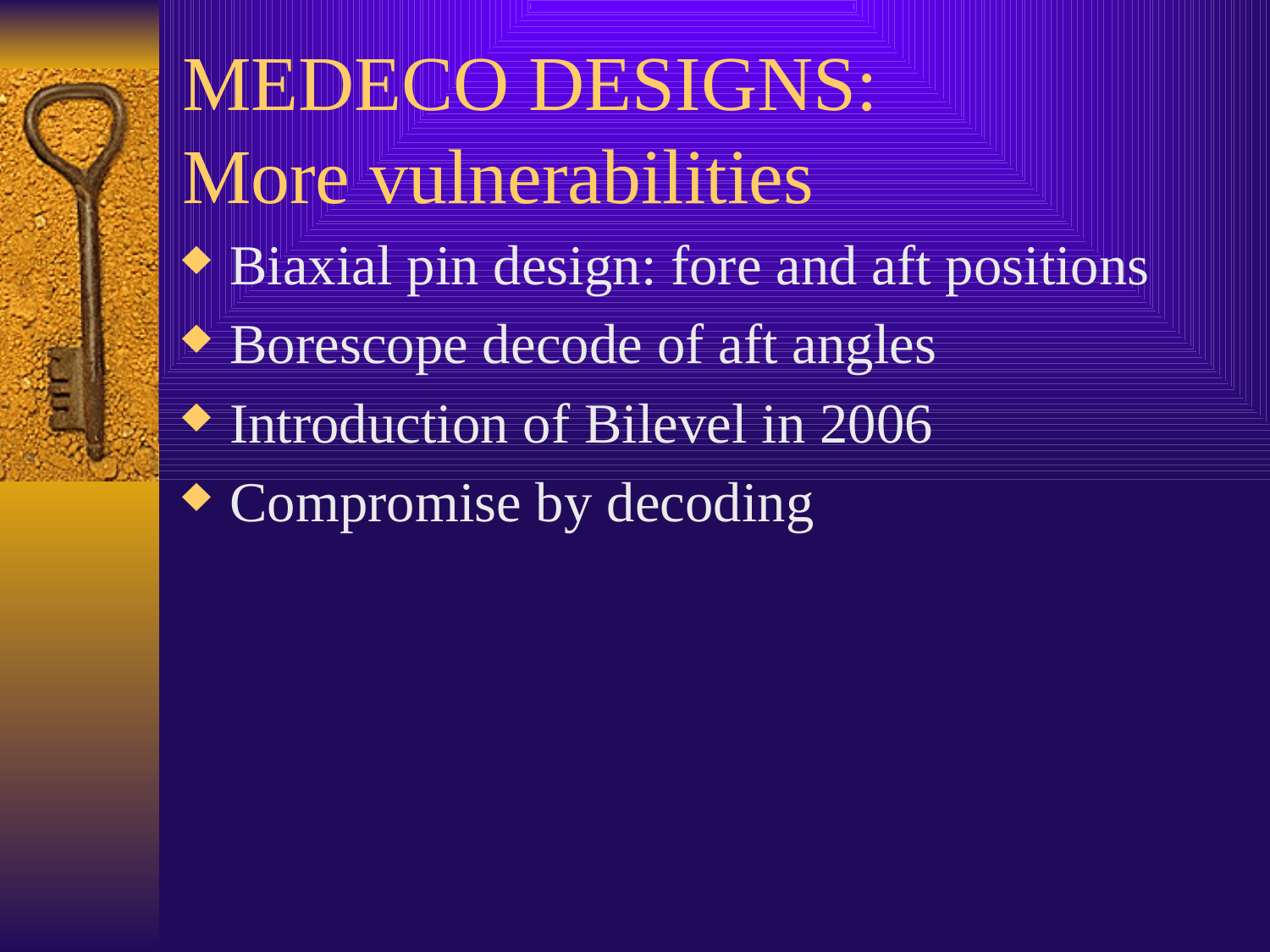

# MEDECO DESIGNS: More vulnerabilities
Biaxial pin design: fore and aft positions
Borescope decode of aft angles
Introduction of Bilevel in 2006
Compromise by decoding